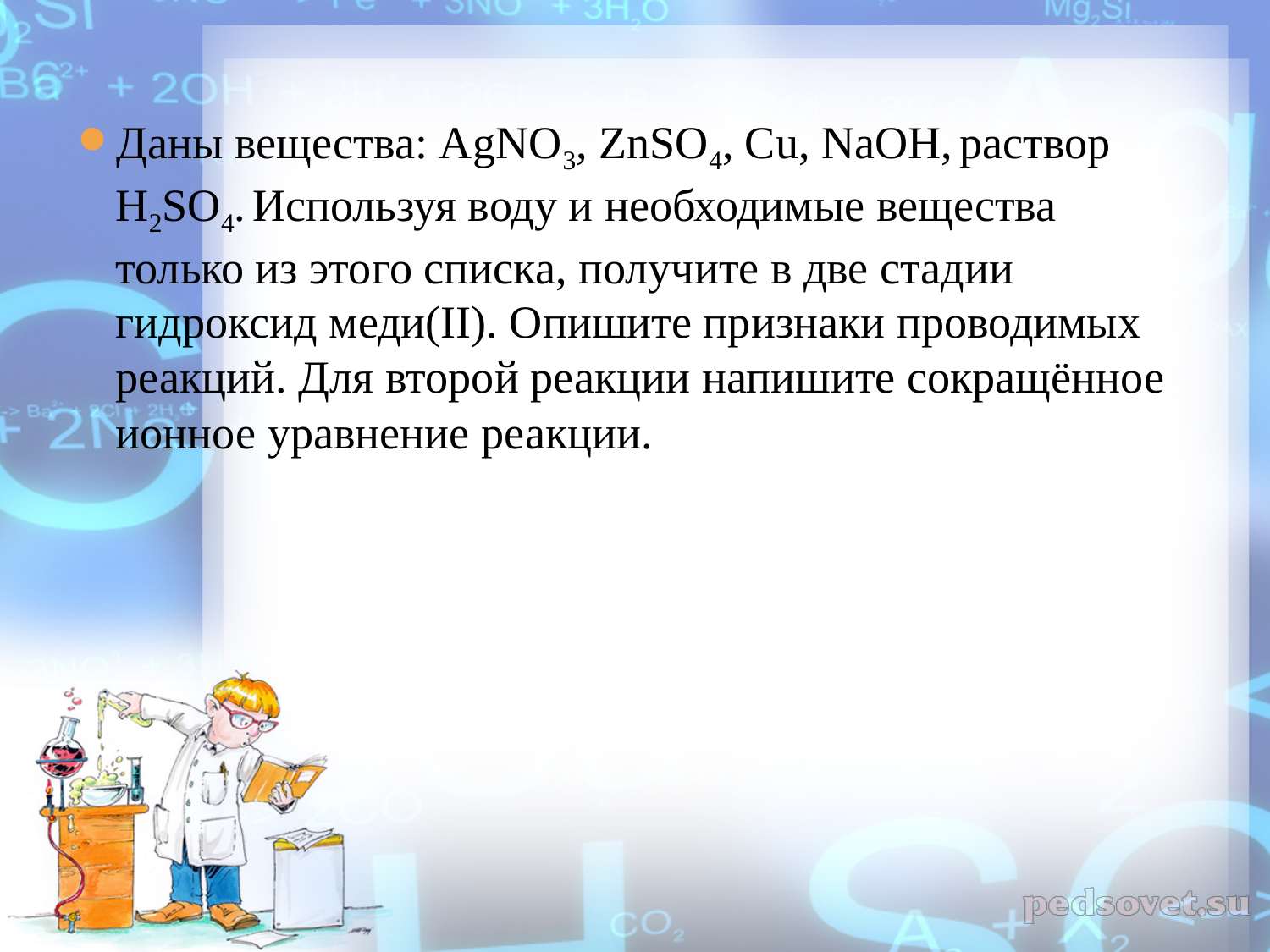

Даны вещества: AgNO3, ZnSO4, Cu, NaOH, раствор H2SO4. Используя воду и необходимые вещества только из этого списка, получите в две стадии гидроксид меди(II). Опишите признаки проводимых реакций. Для второй реакции напишите сокращённое ионное уравнение реакции.